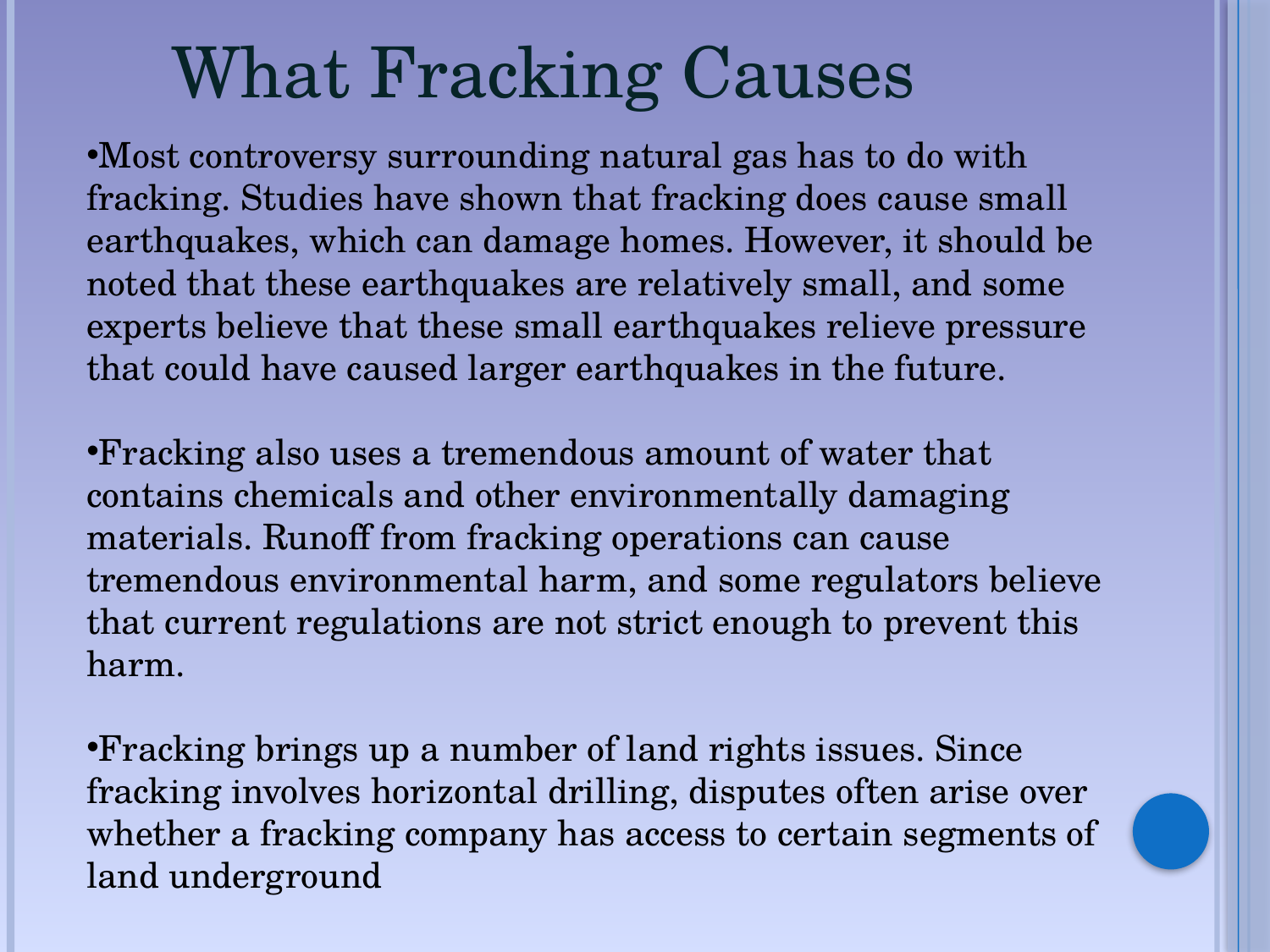

What Fracking Causes
Most controversy surrounding natural gas has to do with fracking. Studies have shown that fracking does cause small earthquakes, which can damage homes. However, it should be noted that these earthquakes are relatively small, and some experts believe that these small earthquakes relieve pressure that could have caused larger earthquakes in the future.

Fracking also uses a tremendous amount of water that contains chemicals and other environmentally damaging materials. Runoff from fracking operations can cause tremendous environmental harm, and some regulators believe that current regulations are not strict enough to prevent this harm.

Fracking brings up a number of land rights issues. Since fracking involves horizontal drilling, disputes often arise over whether a fracking company has access to certain segments of land underground